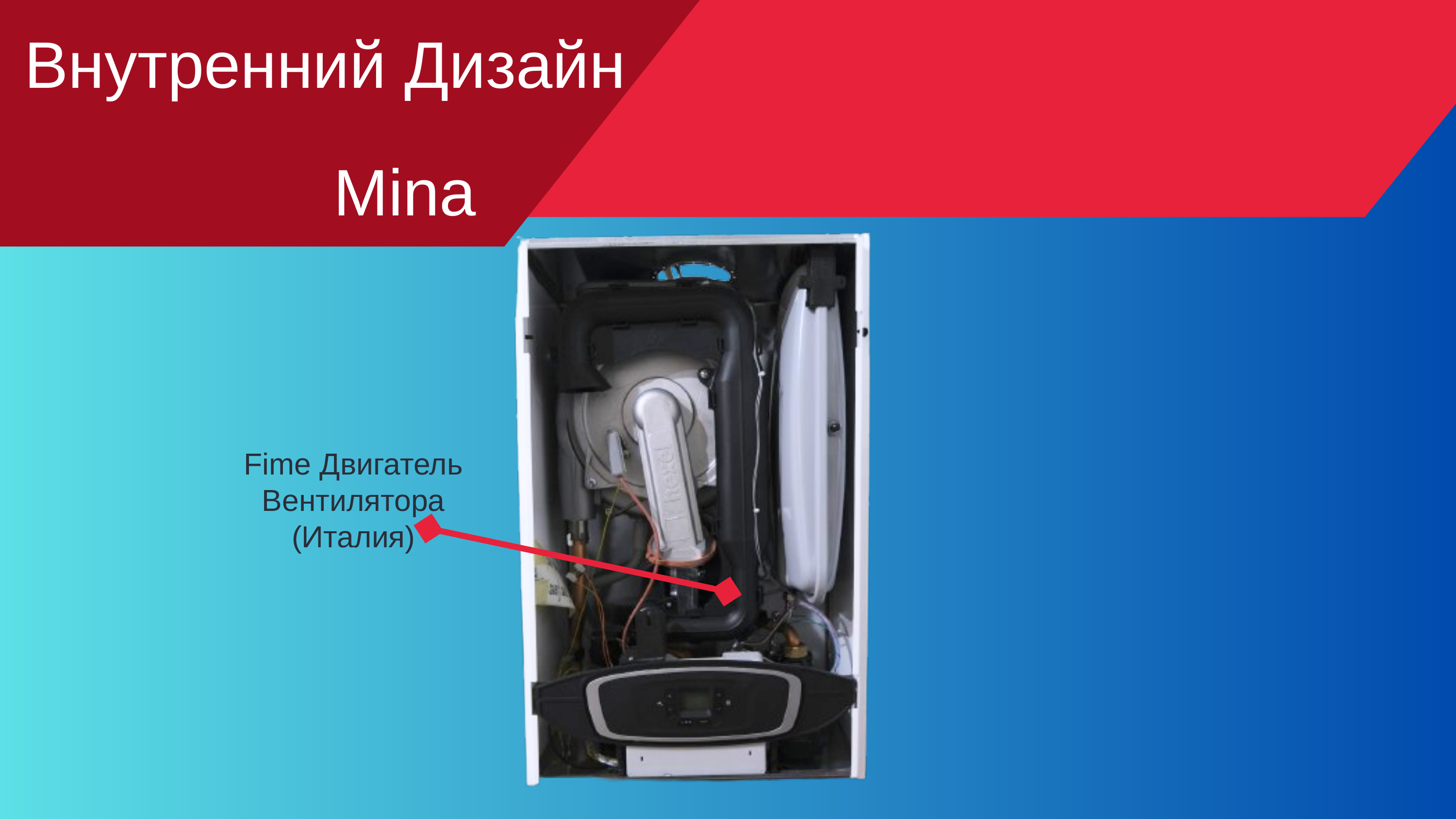

Внутренний Дизайн
Mina

Fime Двигатель Вентилятора
(Италия)